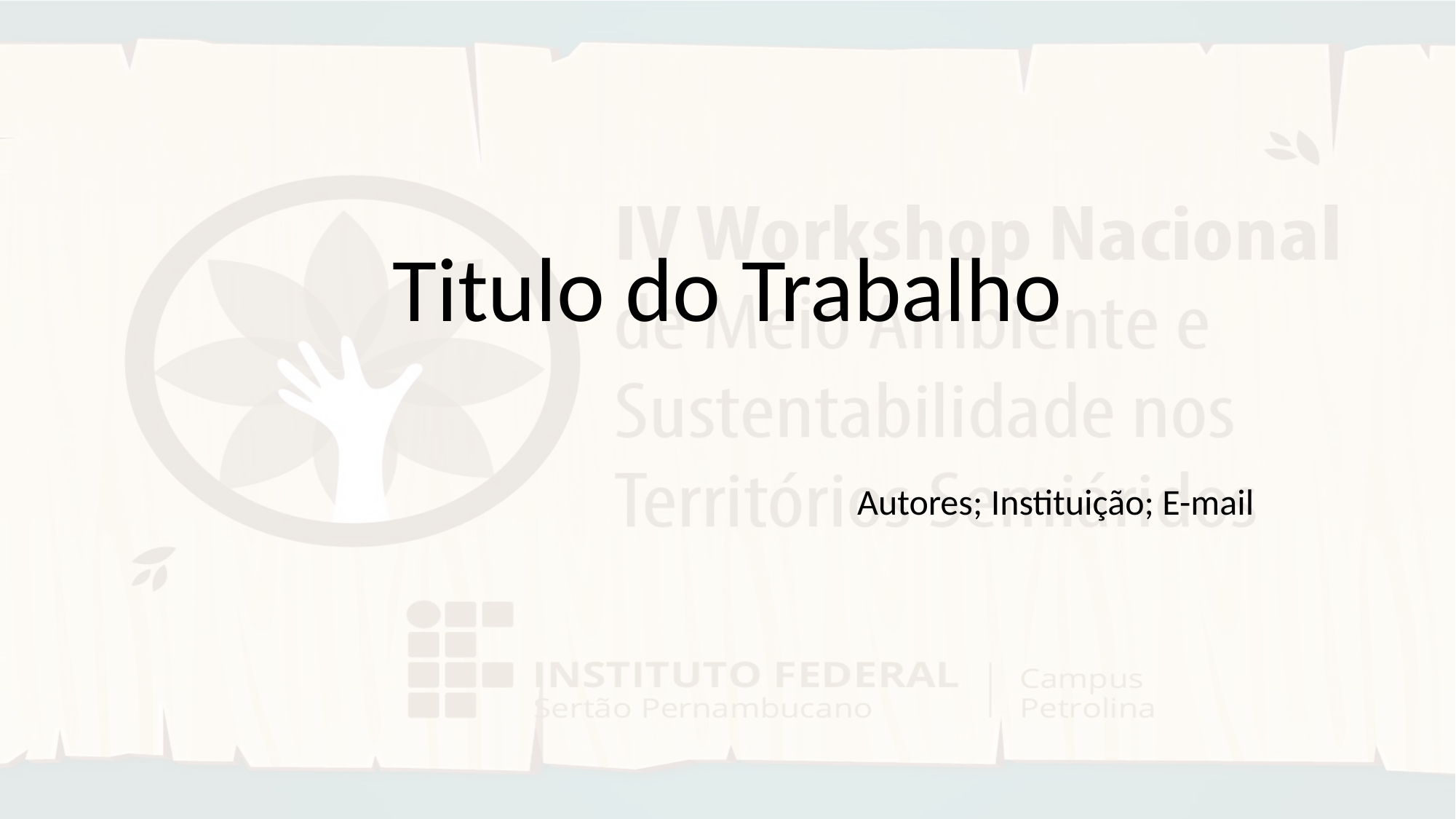

# Titulo do Trabalho
Autores; Instituição; E-mail